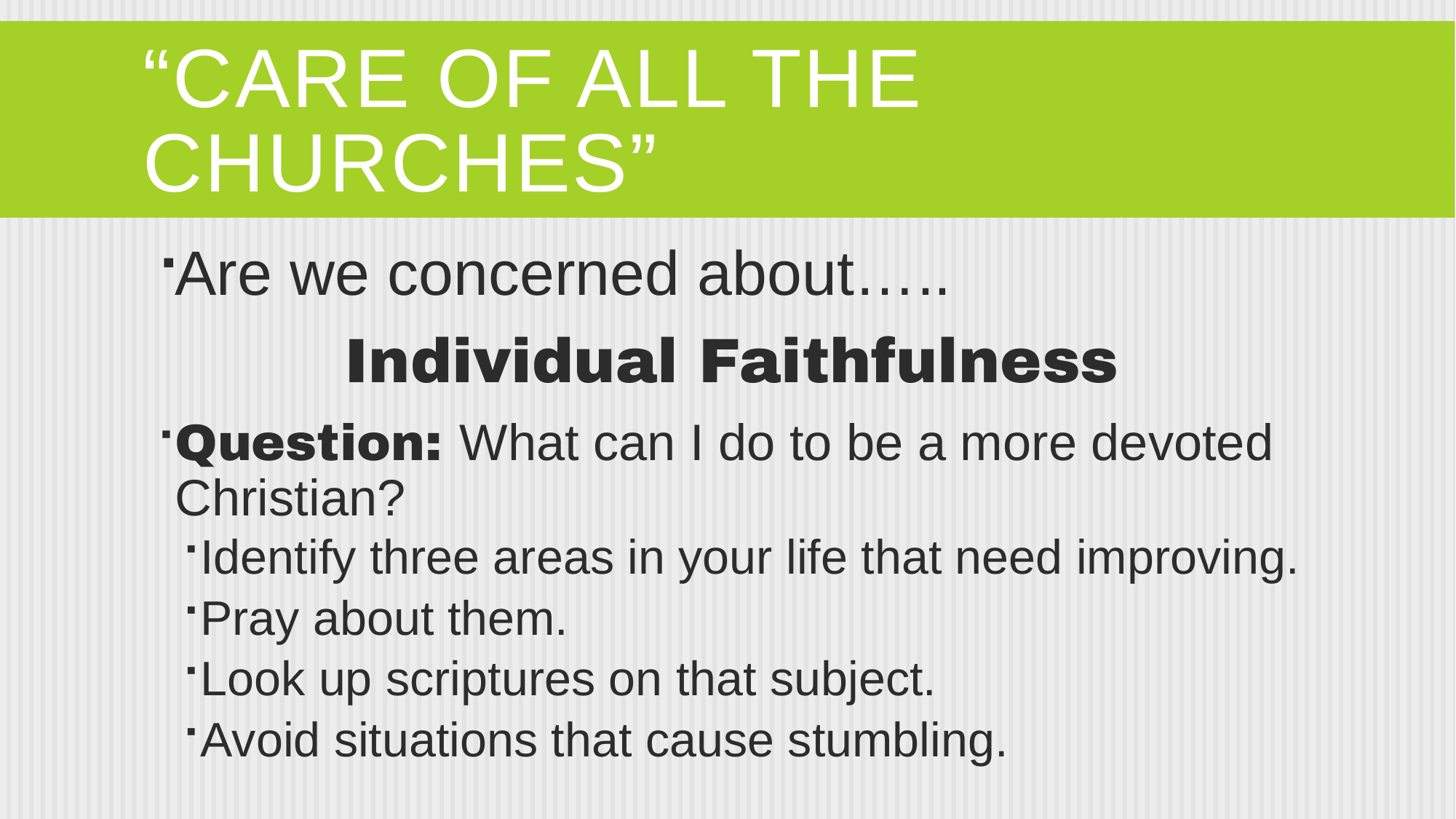

# “Care of all the churches”
Are we concerned about…..
Individual Faithfulness
Question: What can I do to be a more devoted Christian?
Identify three areas in your life that need improving.
Pray about them.
Look up scriptures on that subject.
Avoid situations that cause stumbling.